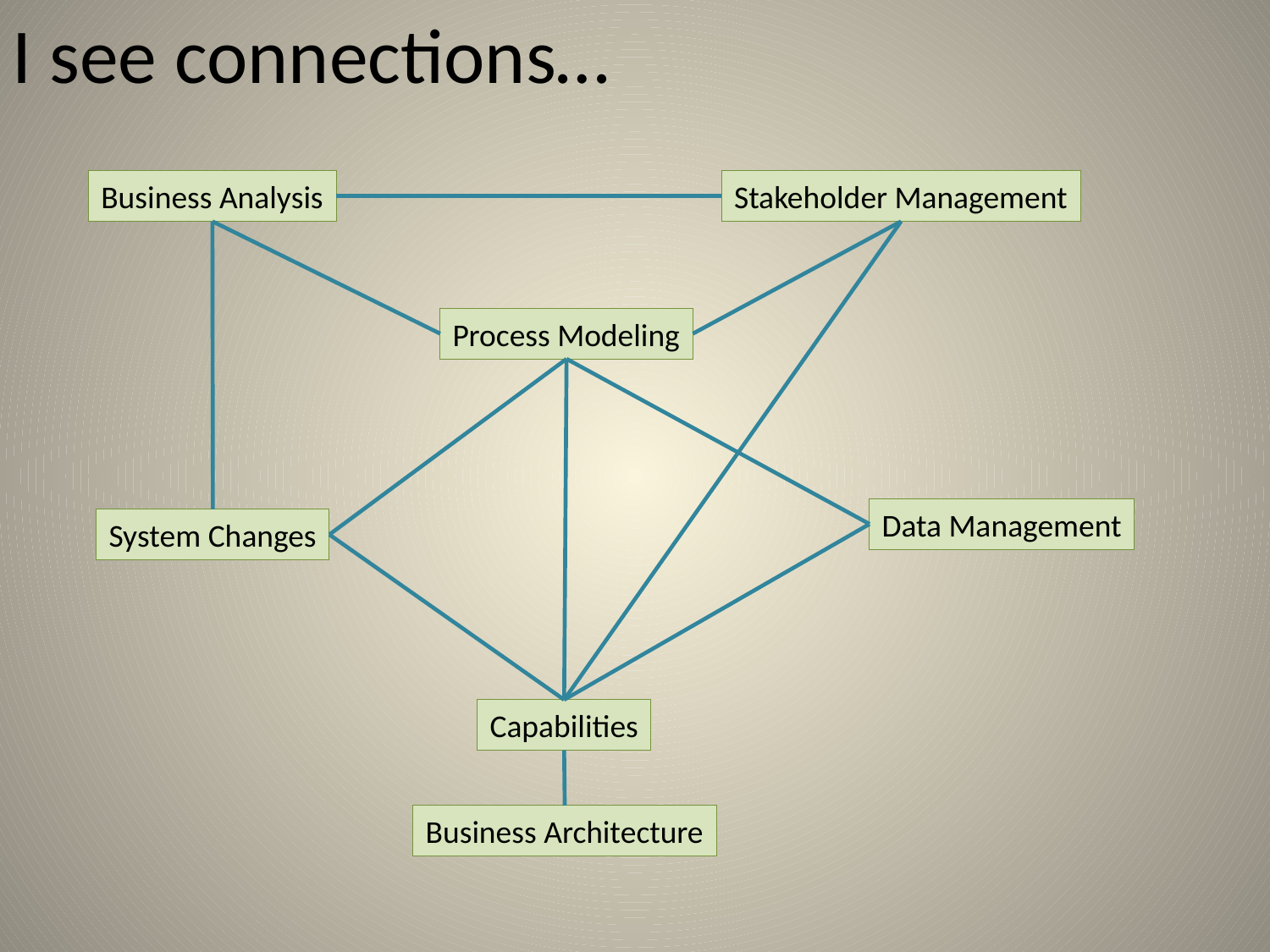

I see connections…
Business Analysis
Stakeholder Management
Process Modeling
Data Management
System Changes
Capabilities
Business Architecture